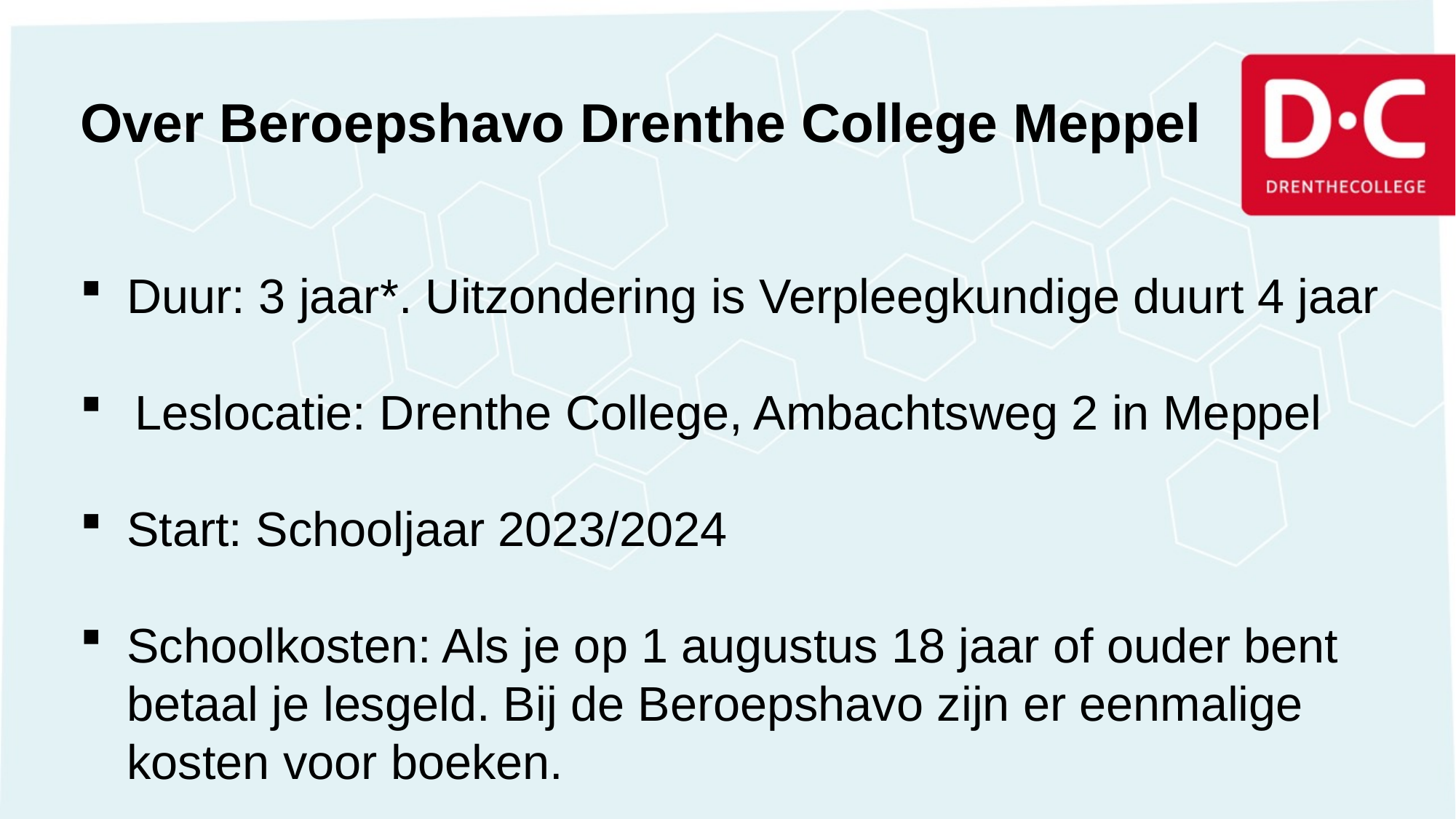

Over Beroepshavo Drenthe College Meppel
Duur: 3 jaar*. Uitzondering is Verpleegkundige duurt 4 jaar

Leslocatie: Drenthe College, Ambachtsweg 2 in Meppel

Start: Schooljaar 2023/2024

Schoolkosten: Als je op 1 augustus 18 jaar of ouder bent betaal je lesgeld. Bij de Beroepshavo zijn er eenmalige kosten voor boeken.